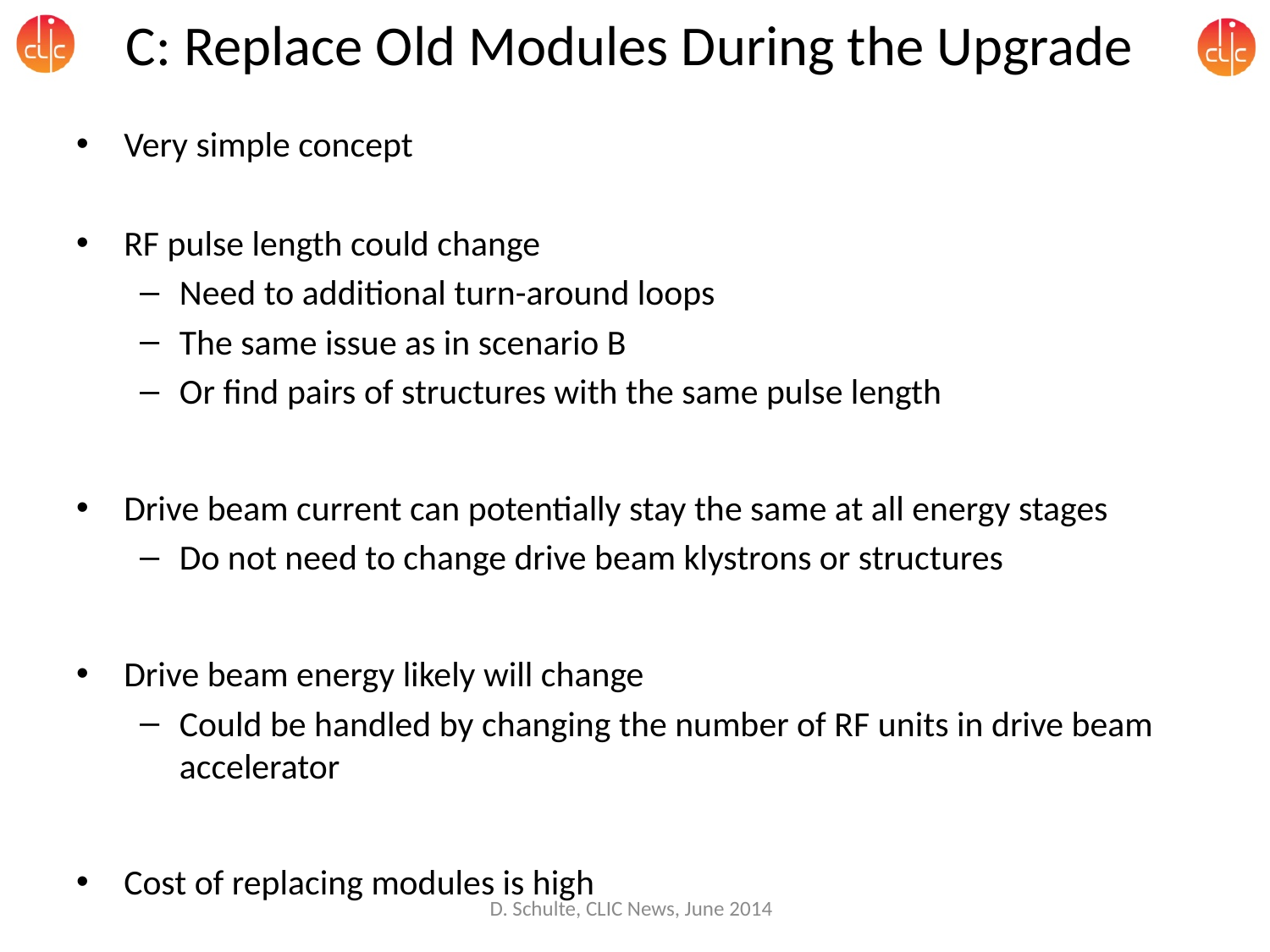

# C: Replace Old Modules During the Upgrade
Very simple concept

RF pulse length could change
Need to additional turn-around loops
The same issue as in scenario B
Or find pairs of structures with the same pulse length

Drive beam current can potentially stay the same at all energy stages
Do not need to change drive beam klystrons or structures

Drive beam energy likely will change
Could be handled by changing the number of RF units in drive beam accelerator

Cost of replacing modules is high
D. Schulte, CLIC News, June 2014